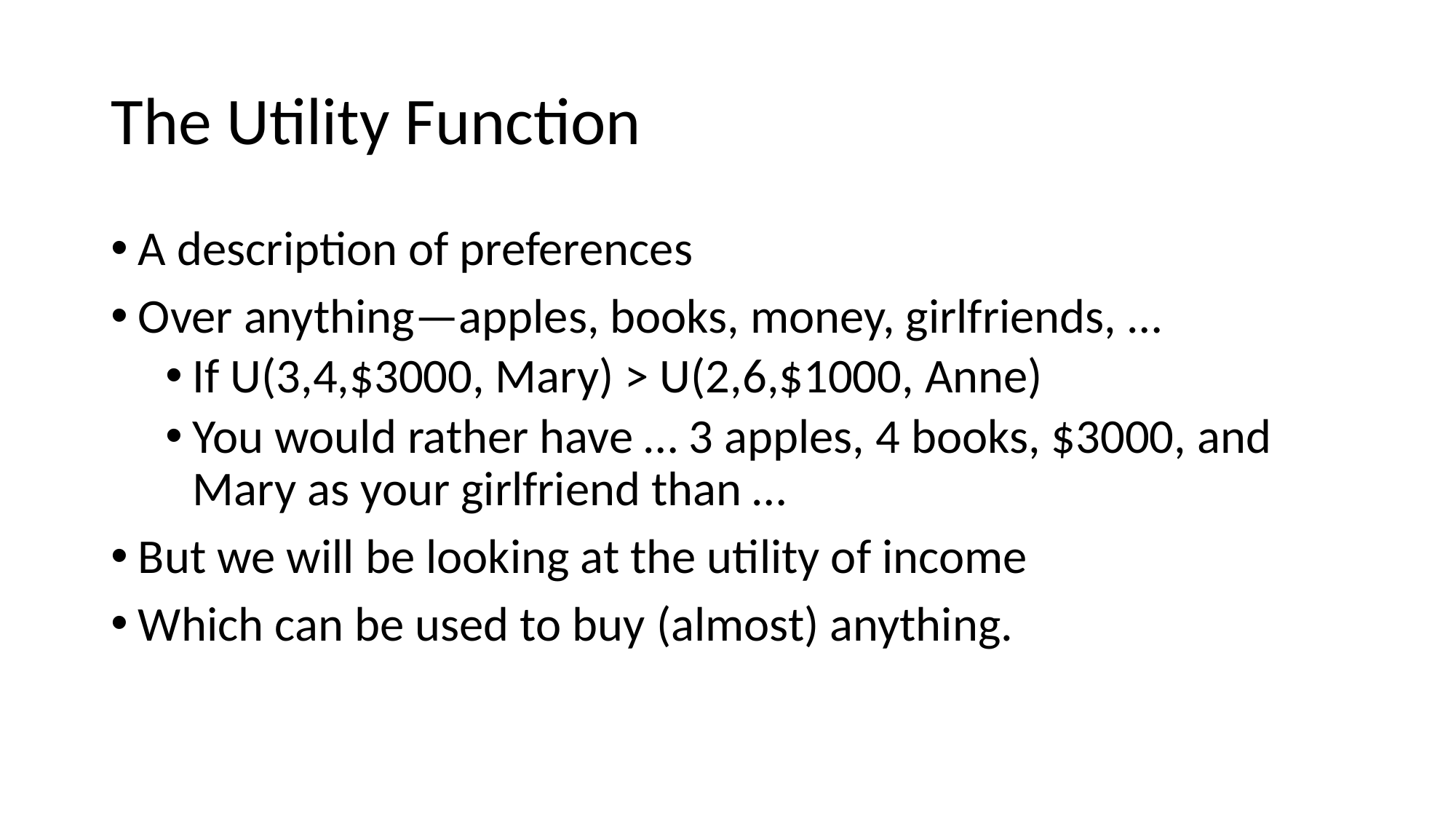

# The Utility Function
A description of preferences
Over anything—apples, books, money, girlfriends, …
If U(3,4,$3000, Mary) > U(2,6,$1000, Anne)
You would rather have … 3 apples, 4 books, $3000, and Mary as your girlfriend than …
But we will be looking at the utility of income
Which can be used to buy (almost) anything.